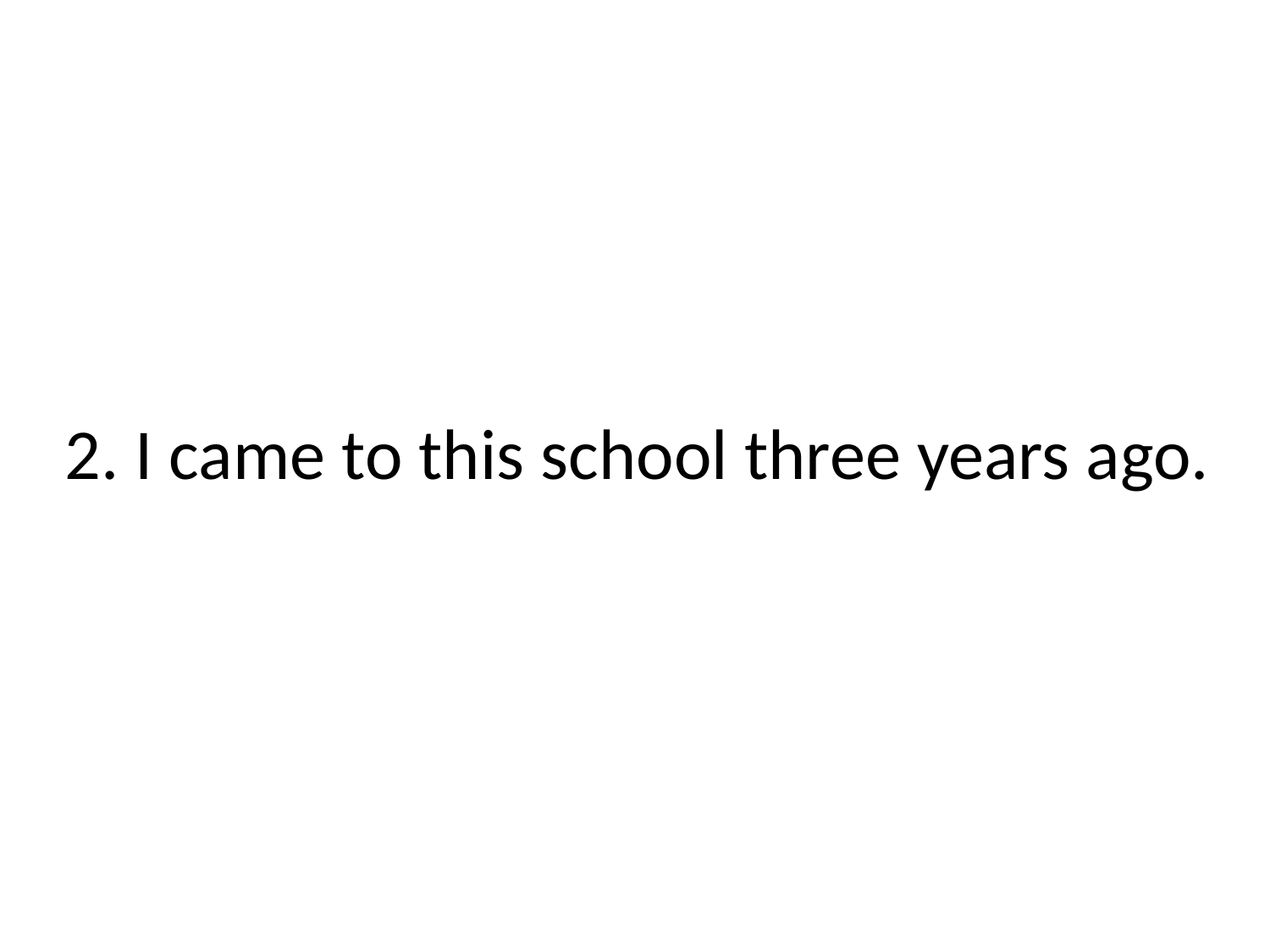

2. I came to this school three years ago.